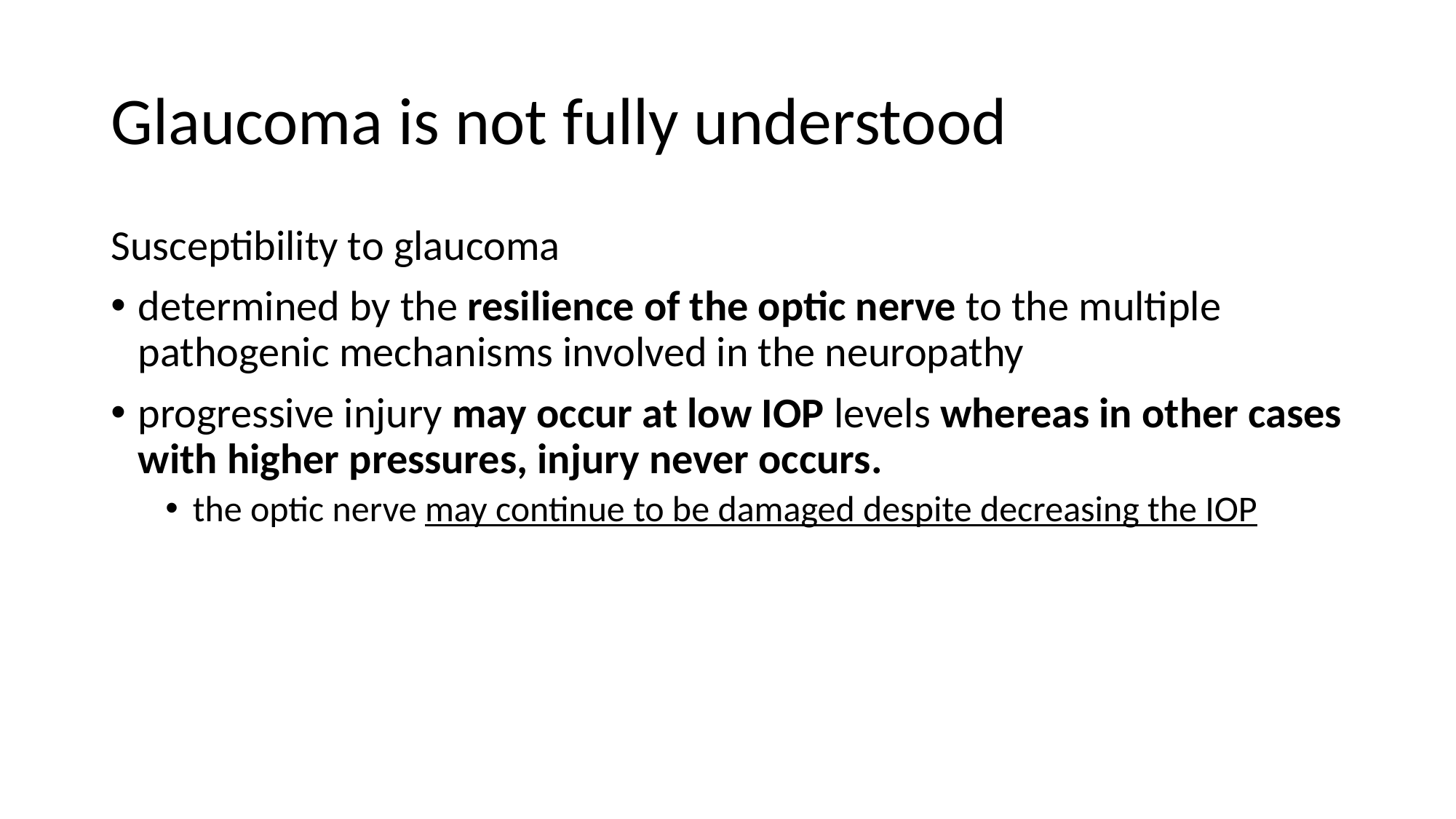

# Glaucoma is not fully understood
Susceptibility to glaucoma
determined by the resilience of the optic nerve to the multiple pathogenic mechanisms involved in the neuropathy
progressive injury may occur at low IOP levels whereas in other cases with higher pressures, injury never occurs.
the optic nerve may continue to be damaged despite decreasing the IOP